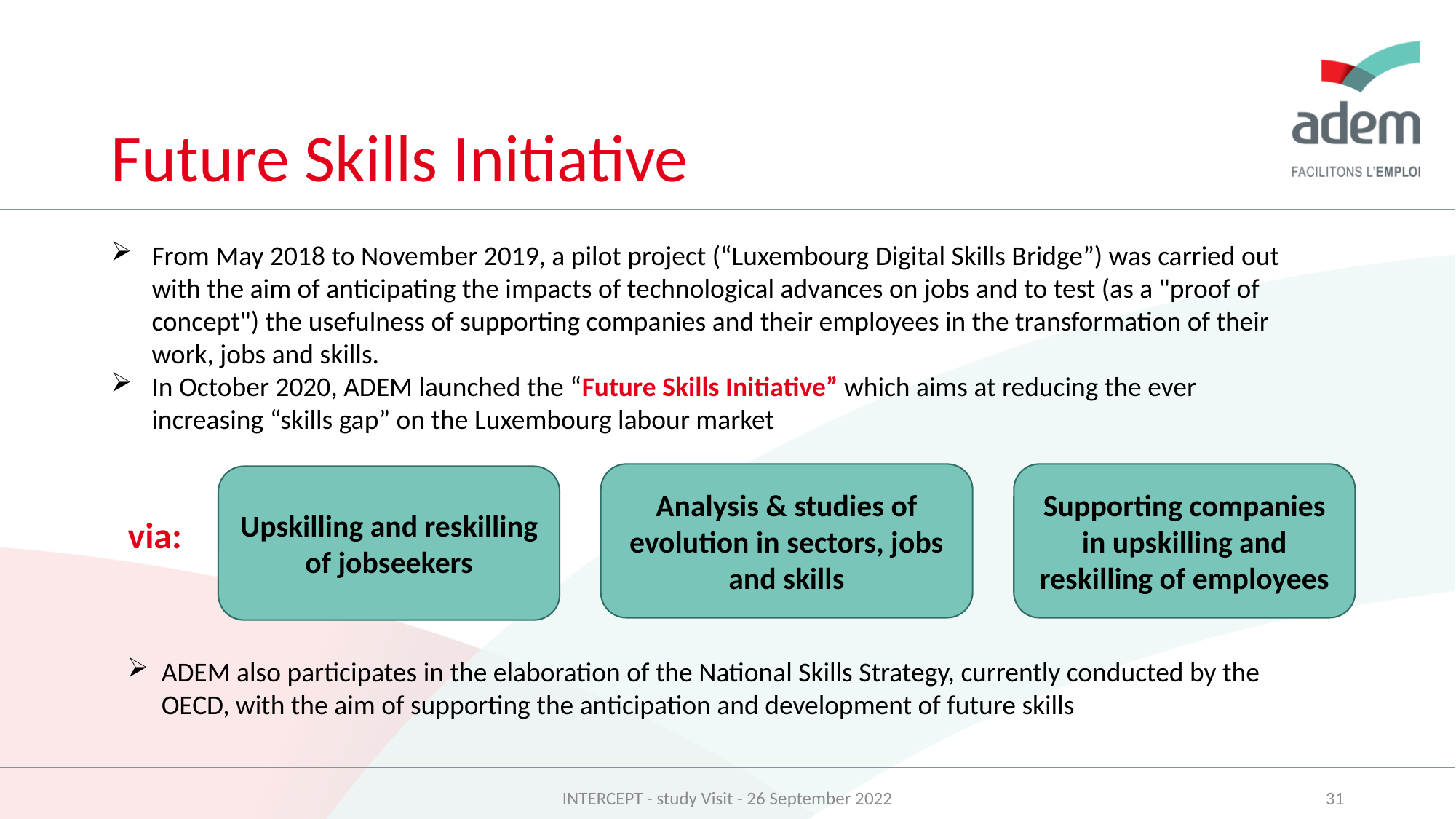

# Future Skills Initiative
From May 2018 to November 2019, a pilot project (“Luxembourg Digital Skills Bridge”) was carried out with the aim of anticipating the impacts of technological advances on jobs and to test (as a "proof of concept") the usefulness of supporting companies and their employees in the transformation of their work, jobs and skills.
In October 2020, ADEM launched the “Future Skills Initiative” which aims at reducing the ever increasing “skills gap” on the Luxembourg labour market

Analysis & studies of evolution in sectors, jobs and skills
Supporting companies in upskilling and reskilling of employees
Upskilling and reskilling of jobseekers
via:
ADEM also participates in the elaboration of the National Skills Strategy, currently conducted by the OECD, with the aim of supporting the anticipation and development of future skills
INTERCEPT - study Visit - 26 September 2022
31